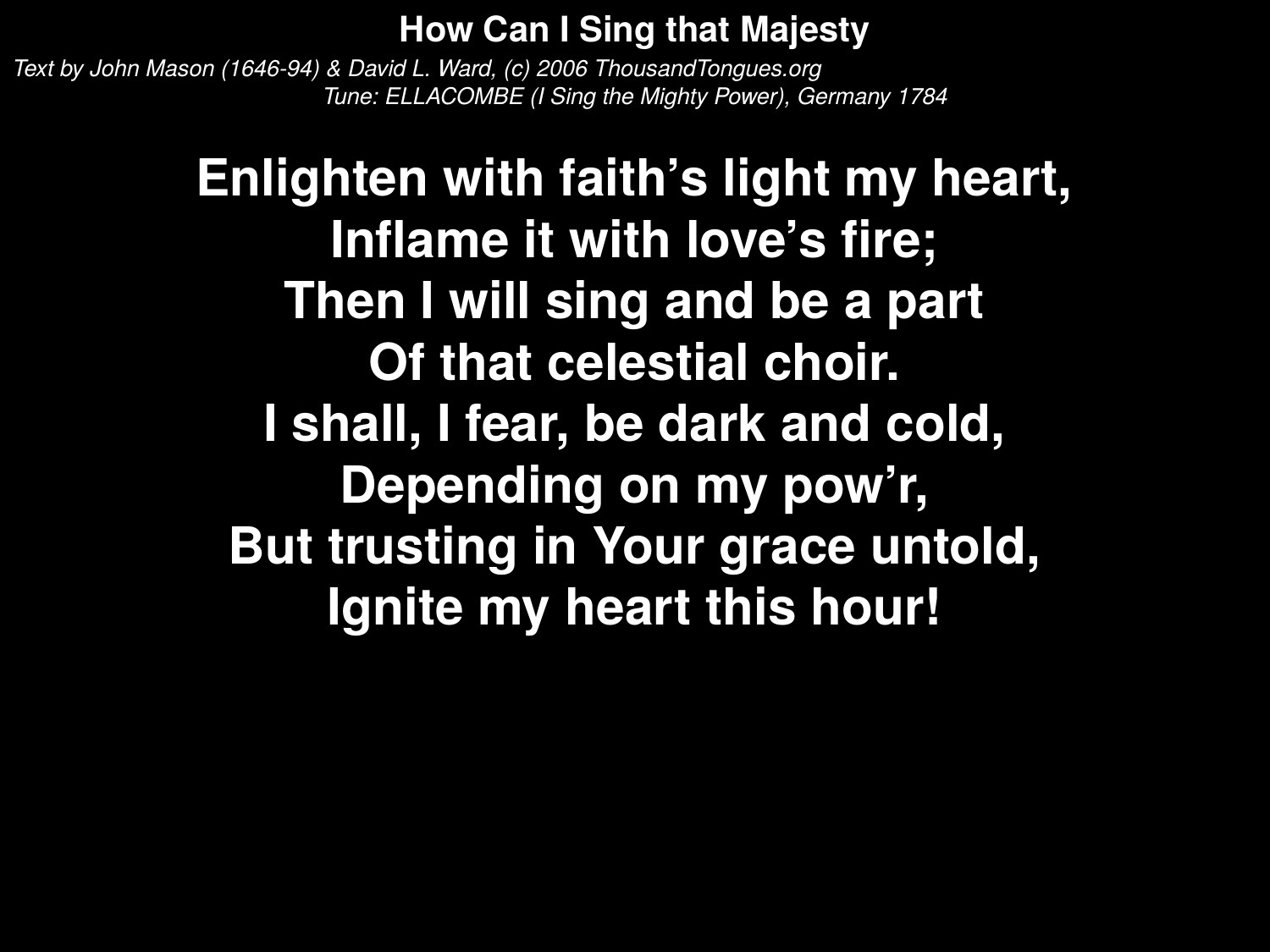

How Can I Sing that Majesty
Text by John Mason (1646-94) & David L. Ward, (c) 2006 ThousandTongues.org
Tune: ELLACOMBE (I Sing the Mighty Power), Germany 1784
Enlighten with faith’s light my heart,
Inflame it with love’s fire;
Then I will sing and be a part
Of that celestial choir.
I shall, I fear, be dark and cold,
Depending on my pow’r,
But trusting in Your grace untold,
Ignite my heart this hour!